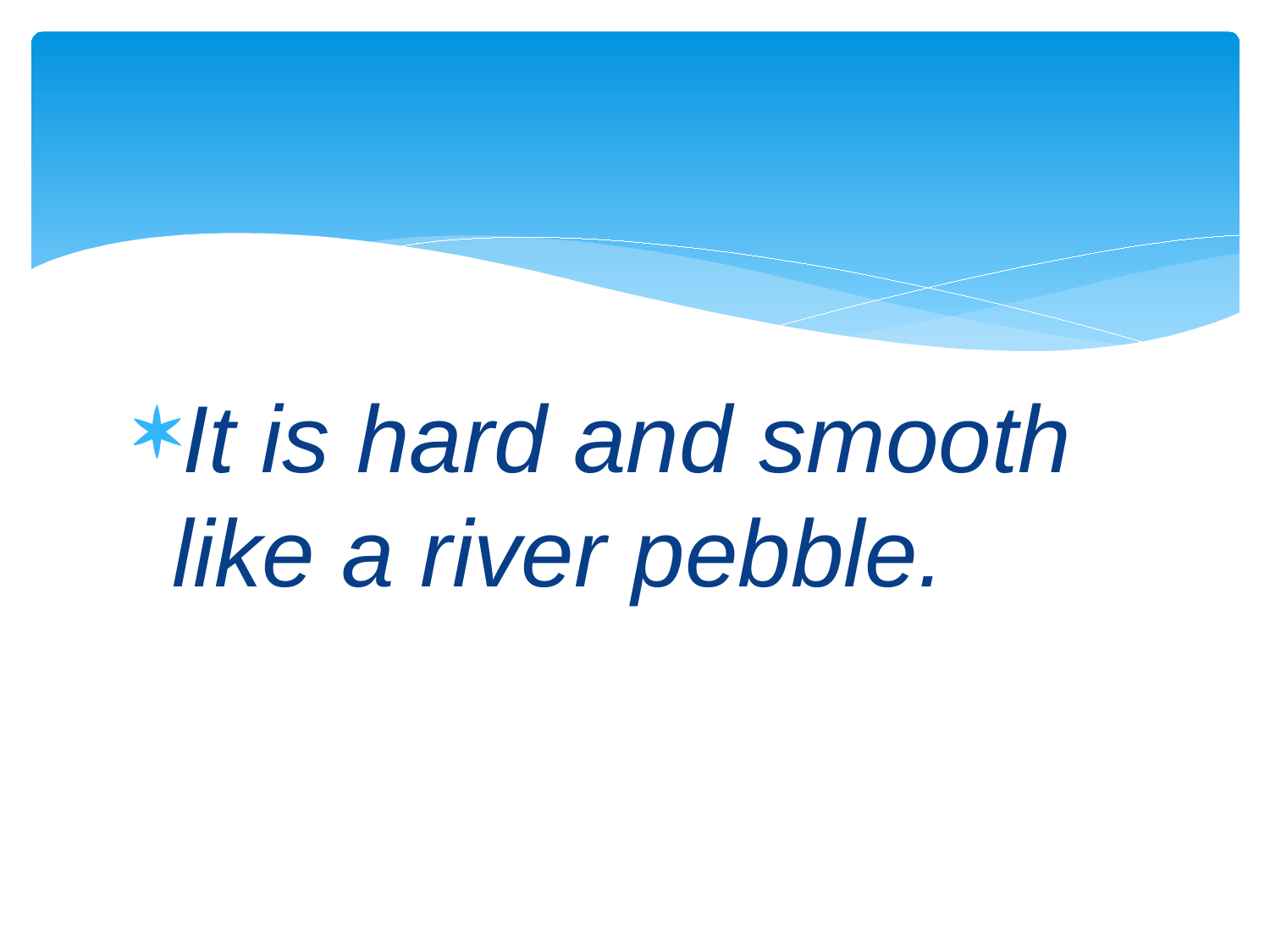

#
It is hard and smooth like a river pebble.